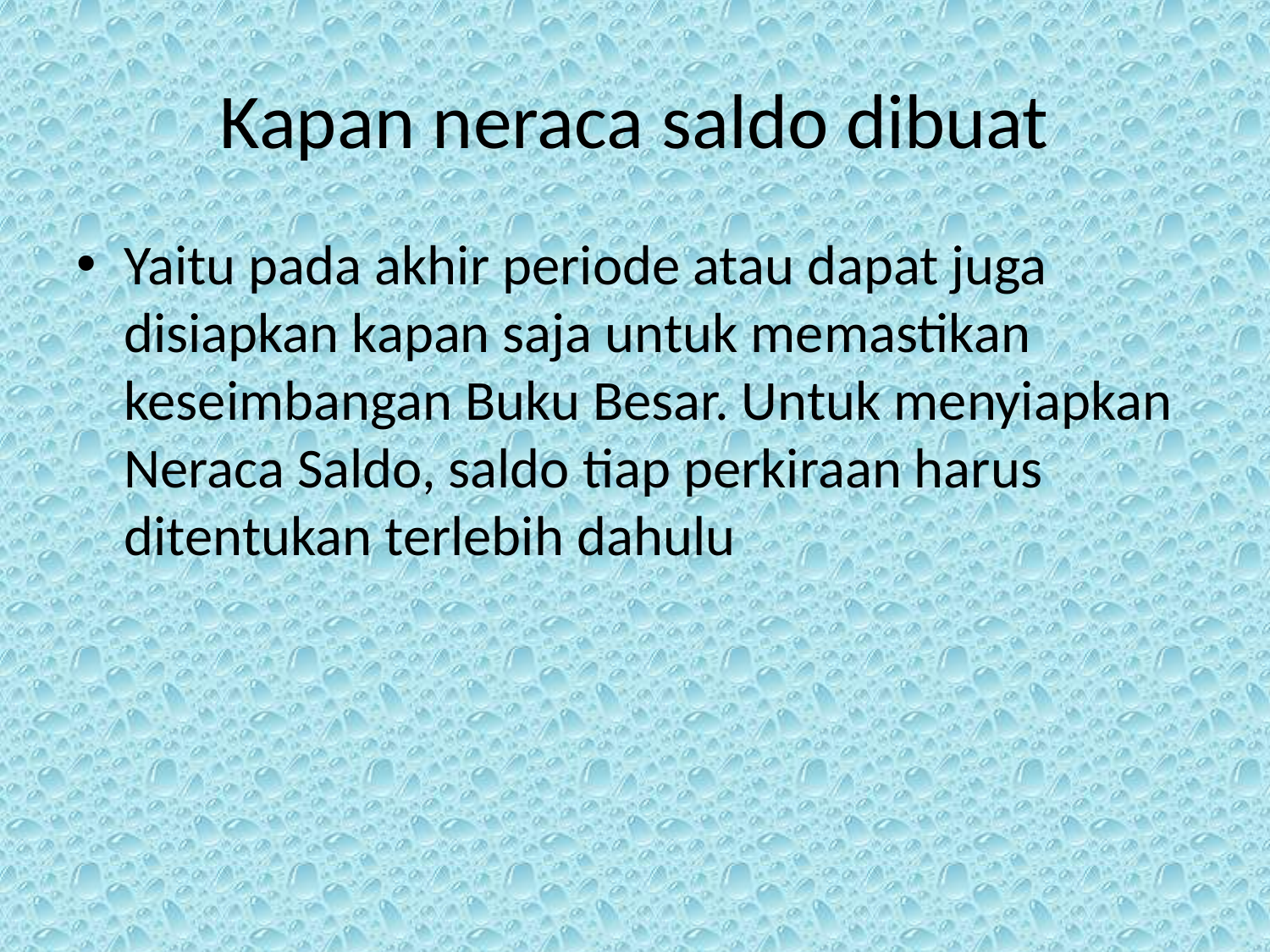

# Kapan neraca saldo dibuat
Yaitu pada akhir periode atau dapat juga disiapkan kapan saja untuk memastikan keseimbangan Buku Besar. Untuk menyiapkan Neraca Saldo, saldo tiap perkiraan harus ditentukan terlebih dahulu